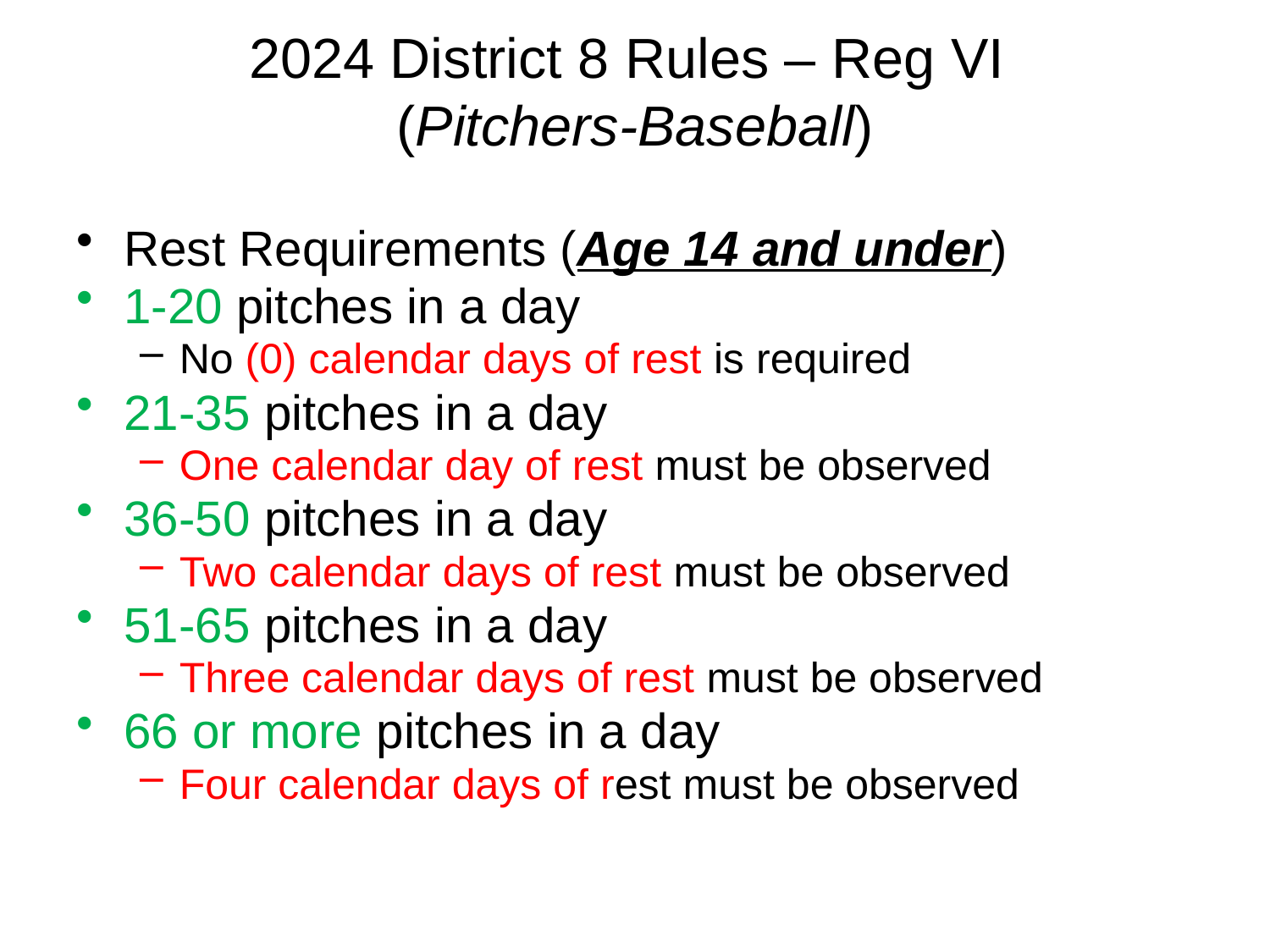

# 2024 District 8 Rules – Reg VI (Pitchers-Baseball)
Rest Requirements (Age 14 and under)
1-20 pitches in a day
No (0) calendar days of rest is required
21-35 pitches in a day
One calendar day of rest must be observed
36-50 pitches in a day
Two calendar days of rest must be observed
51-65 pitches in a day
Three calendar days of rest must be observed
66 or more pitches in a day
Four calendar days of rest must be observed